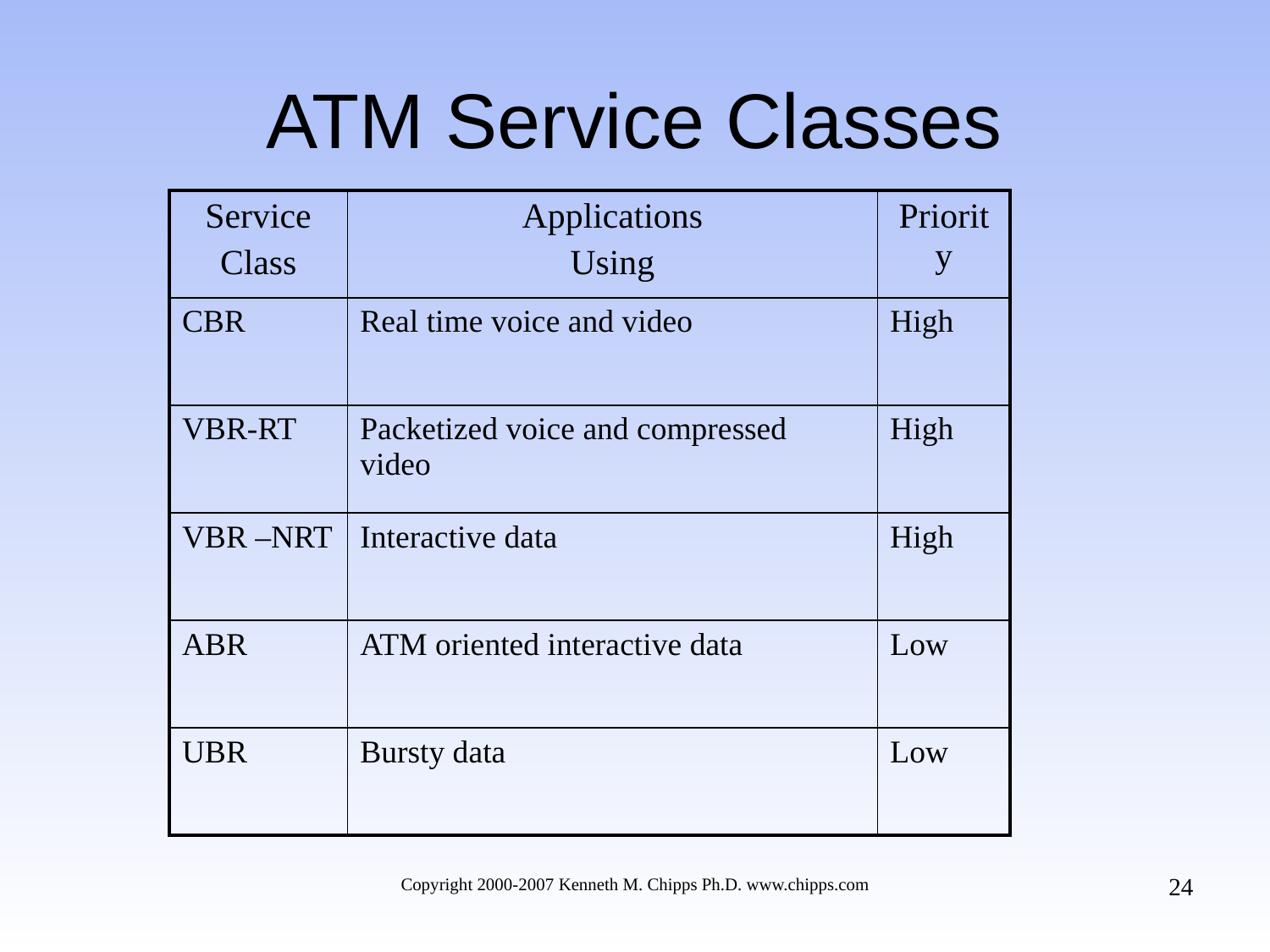

# ATM Service Classes
| Service Class | Applications Using | Priority |
| --- | --- | --- |
| CBR | Real time voice and video | High |
| VBR-RT | Packetized voice and compressed video | High |
| VBR –NRT | Interactive data | High |
| ABR | ATM oriented interactive data | Low |
| UBR | Bursty data | Low |
24
Copyright 2000-2007 Kenneth M. Chipps Ph.D. www.chipps.com